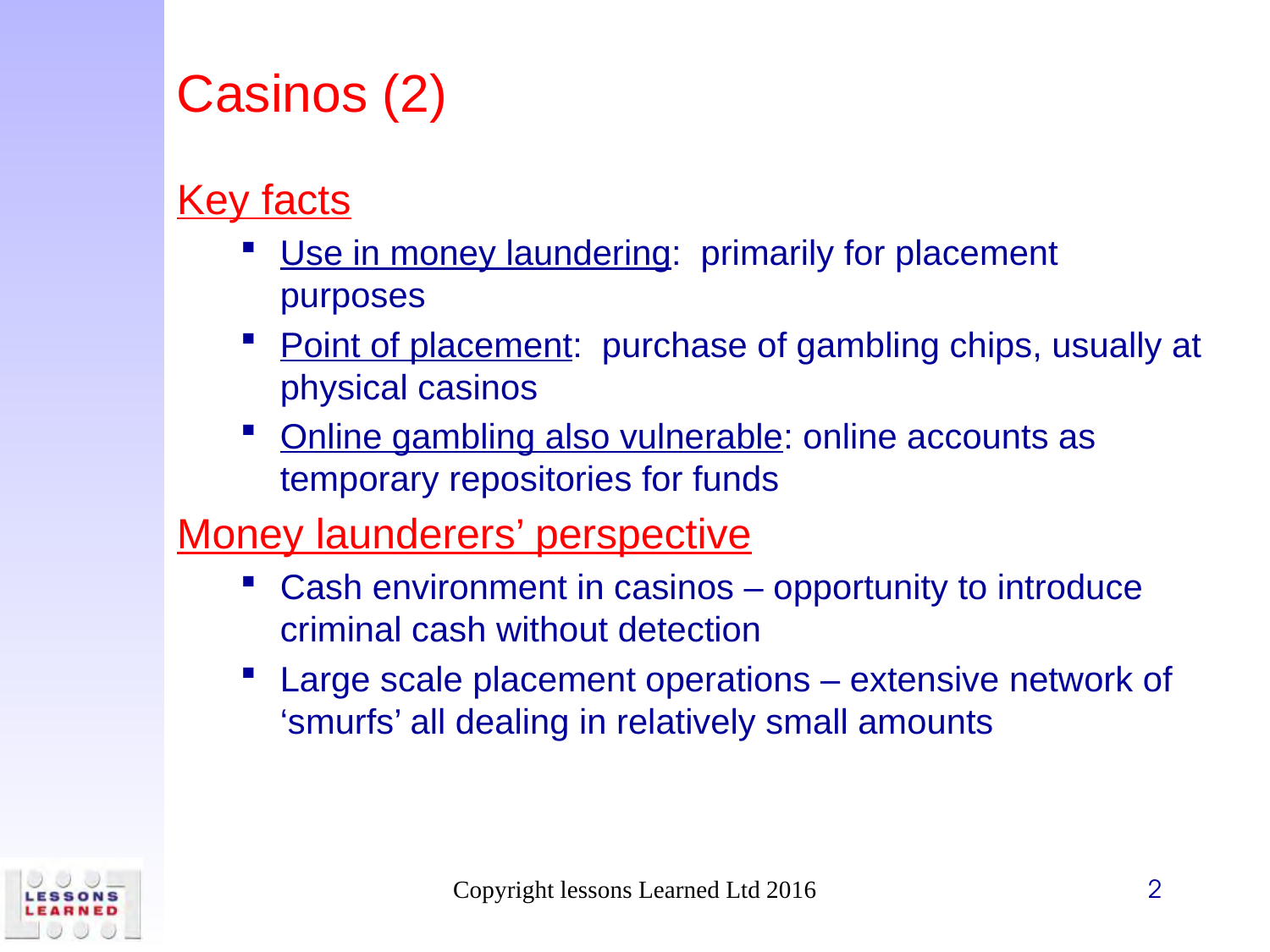

# Casinos (2)
Key facts
Use in money laundering:  primarily for placement purposes
Point of placement:  purchase of gambling chips, usually at physical casinos
Online gambling also vulnerable: online accounts as temporary repositories for funds
Money launderers’ perspective
Cash environment in casinos – opportunity to introduce criminal cash without detection
Large scale placement operations – extensive network of ‘smurfs’ all dealing in relatively small amounts
Copyright lessons Learned Ltd 2016
2